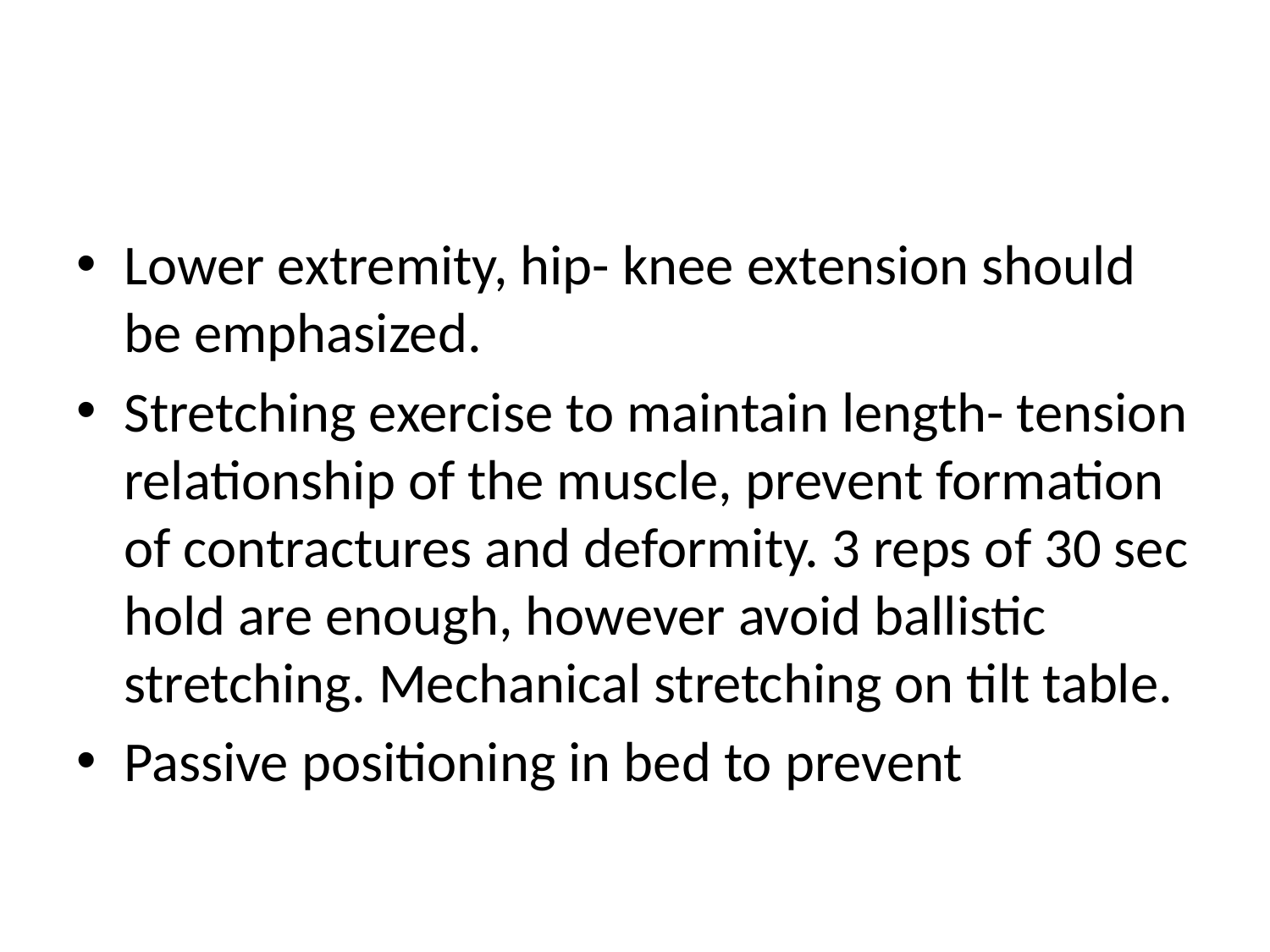

#
Lower extremity, hip- knee extension should be emphasized.
Stretching exercise to maintain length- tension relationship of the muscle, prevent formation of contractures and deformity. 3 reps of 30 sec hold are enough, however avoid ballistic stretching. Mechanical stretching on tilt table.
Passive positioning in bed to prevent